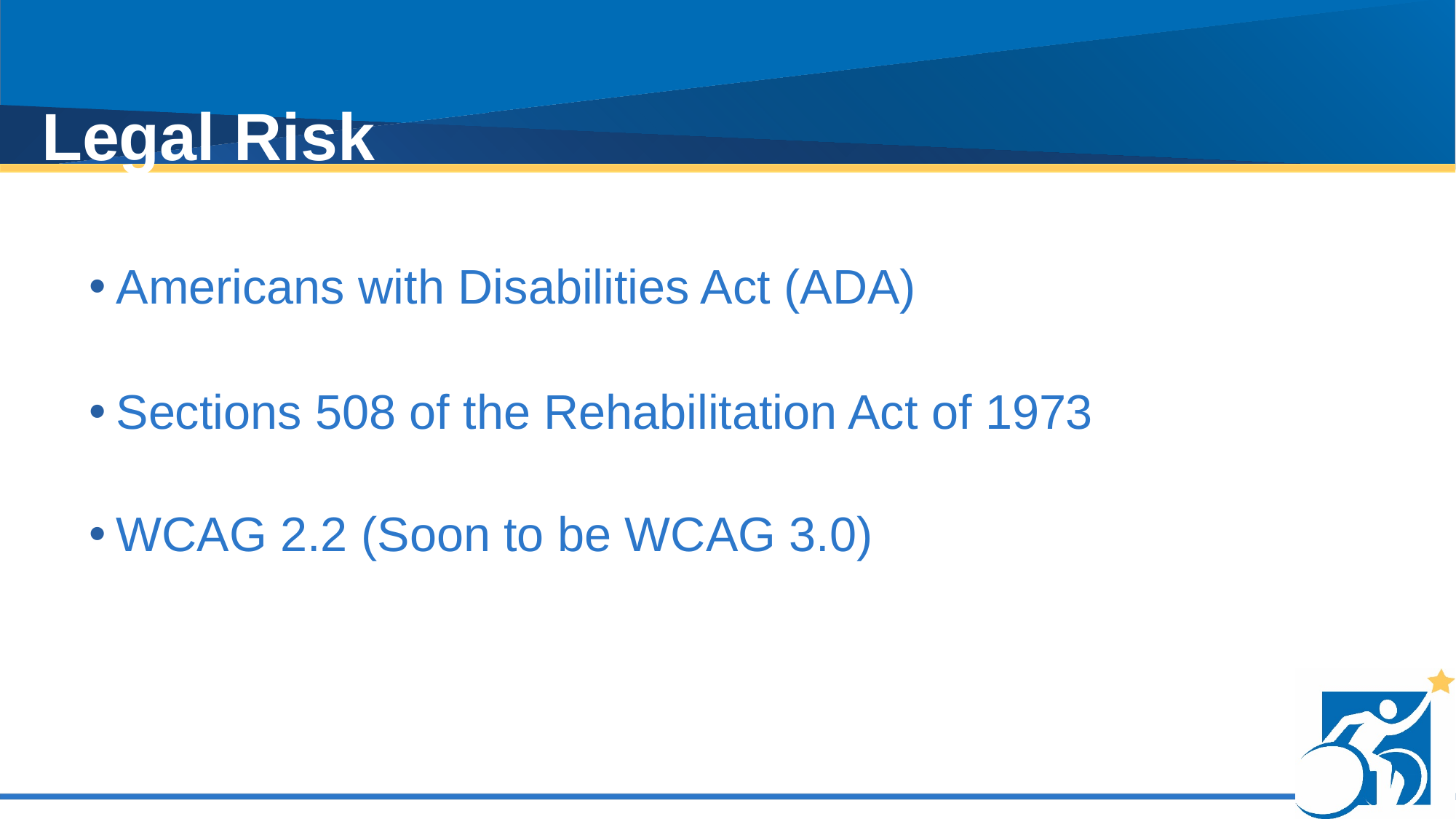

# Legal Risk
Americans with Disabilities Act (ADA)
Sections 508 of the Rehabilitation Act of 1973
WCAG 2.2 (Soon to be WCAG 3.0)